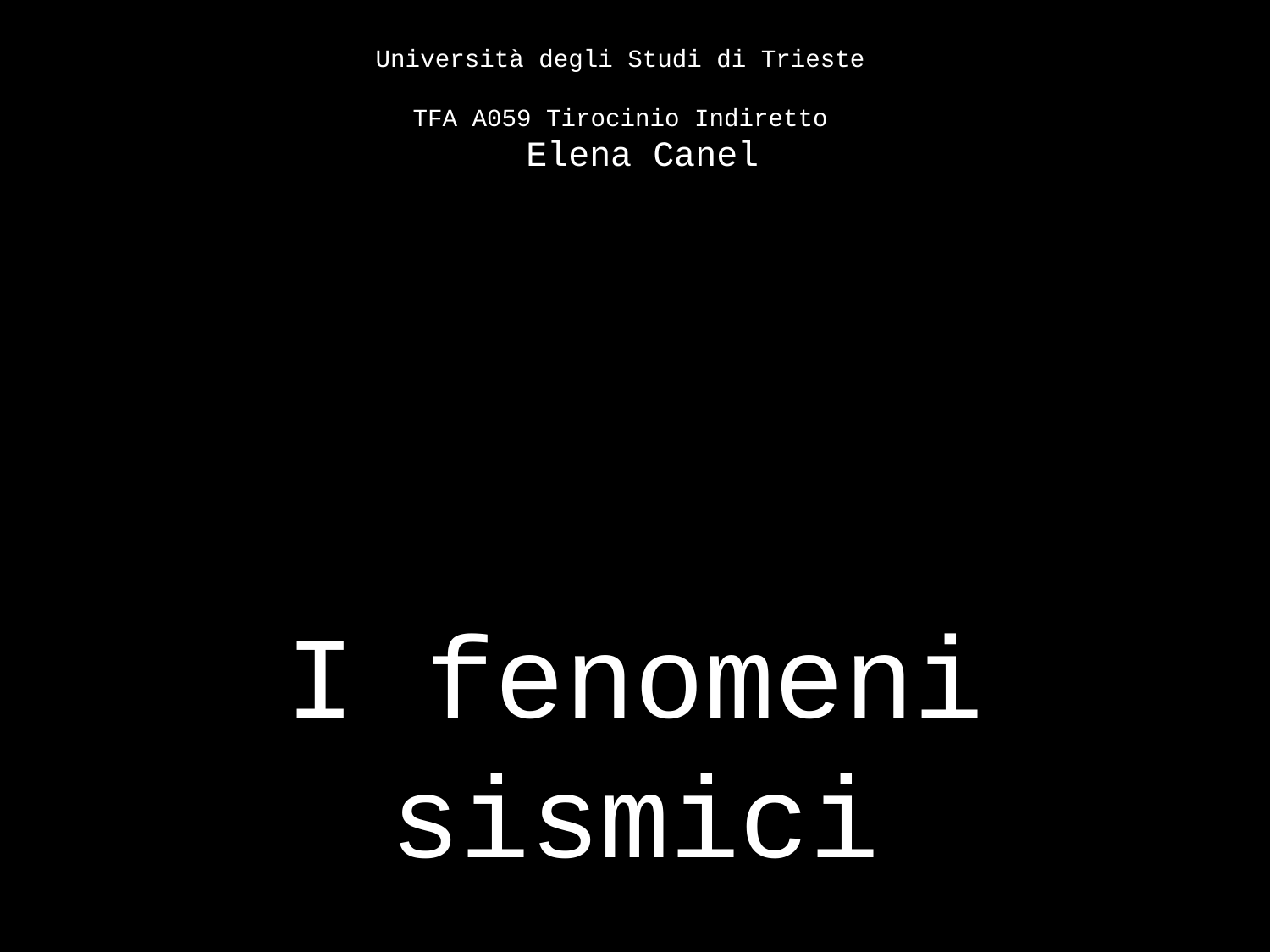

Università degli Studi di Trieste

TFA A059 Tirocinio Indiretto
 Elena Canel
I fenomeni sismici